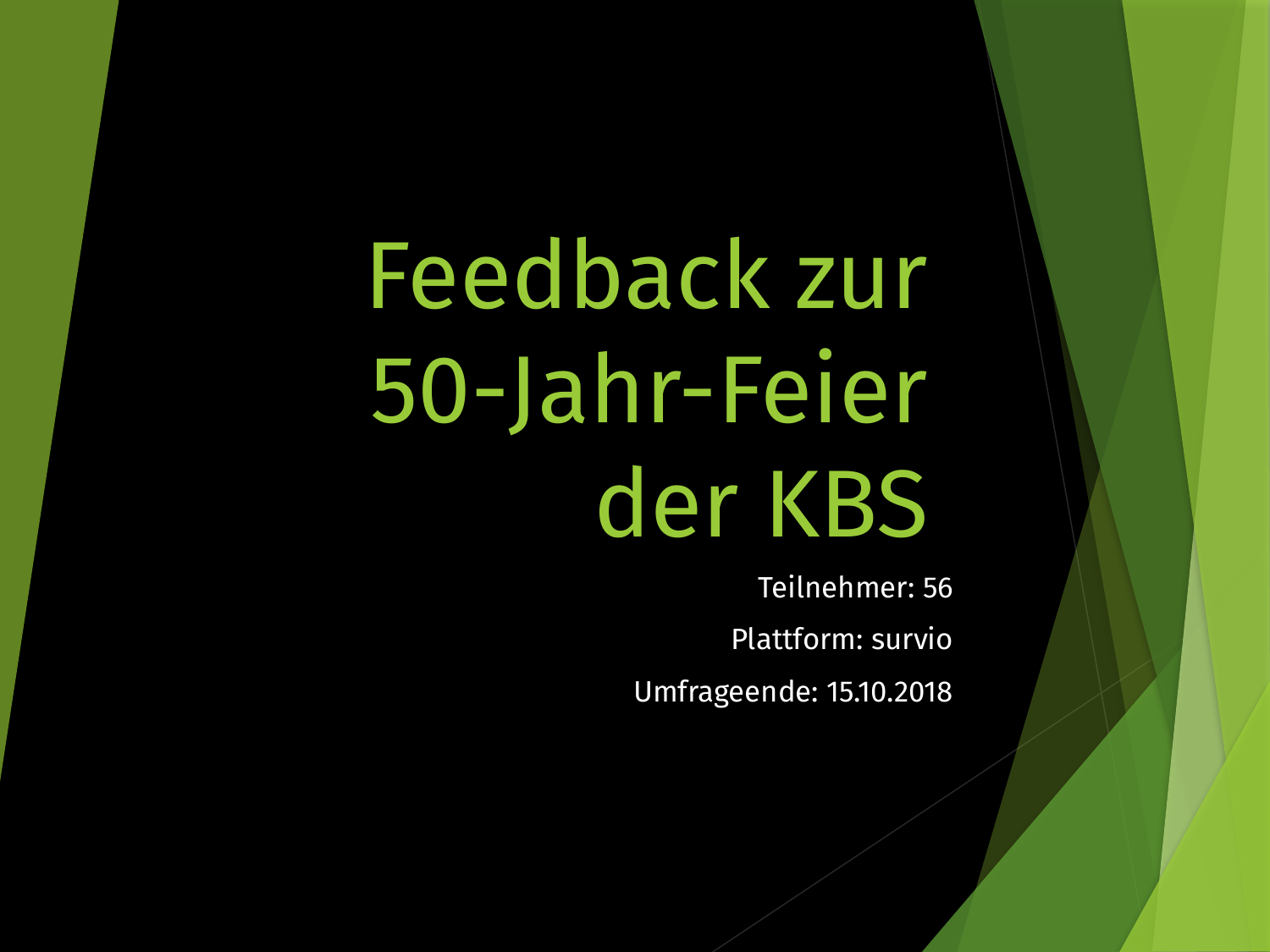

# Feedback zur 50-Jahr-Feier der KBS
Teilnehmer: 56
Plattform: survio
Umfrageende: 15.10.2018